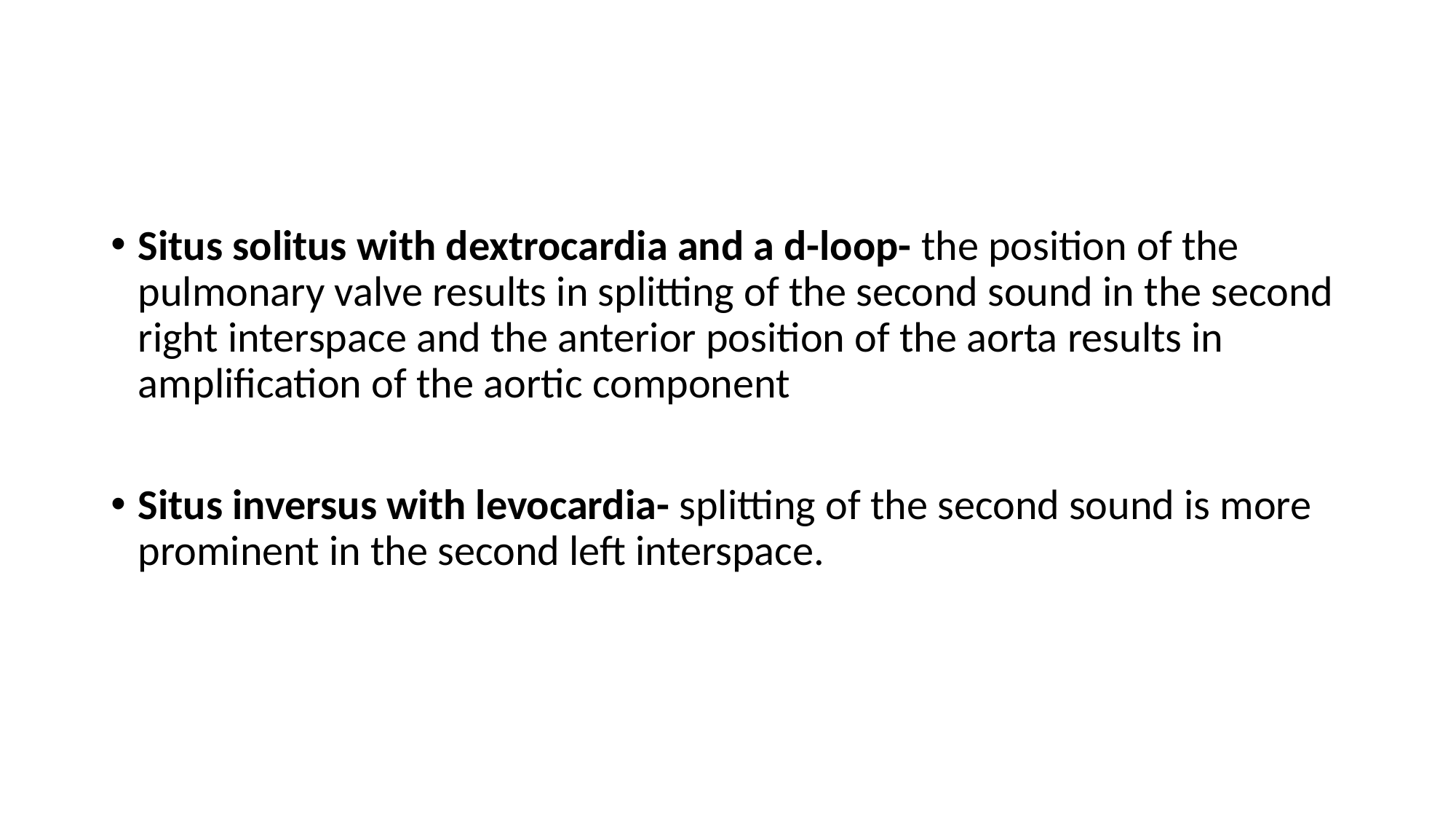

#
Situs solitus with dextrocardia and a d-loop- the position of the pulmonary valve results in splitting of the second sound in the second right interspace and the anterior position of the aorta results in amplification of the aortic component

Situs inversus with levocardia- splitting of the second sound is more prominent in the second left interspace.